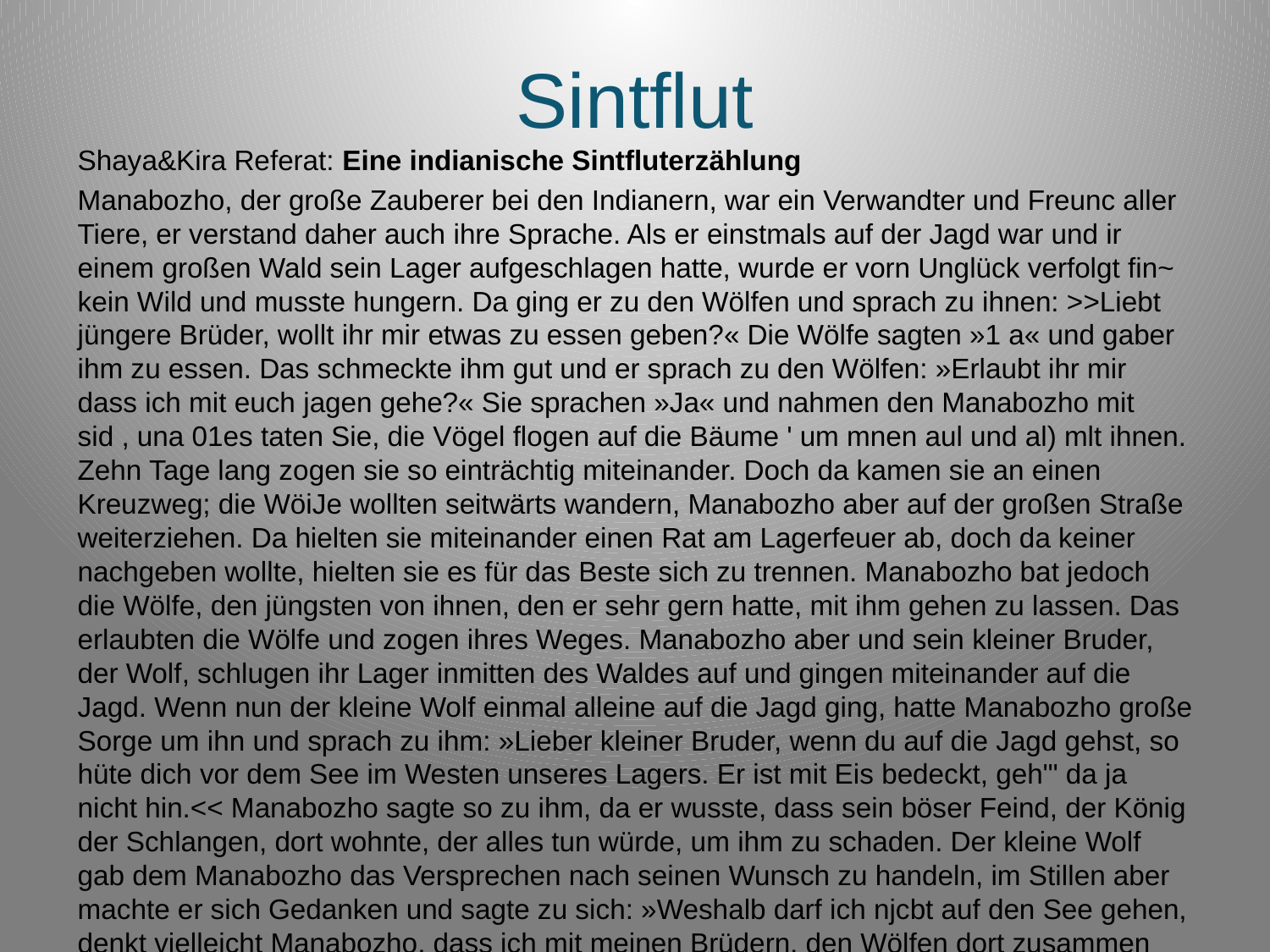

# Sintflut
Shaya&Kira Referat: Eine indianische Sintfluterzählung
Manabozho, der große Zauberer bei den Indianern, war ein Verwandter und Freunc aller Tiere, er verstand daher auch ihre Sprache. Als er einstmals auf der Jagd war und ir einem großen Wald sein Lager aufgeschlagen hatte, wurde er vorn Unglück verfolgt fin~ kein Wild und musste hungern. Da ging er zu den Wölfen und sprach zu ihnen: >>Liebt jüngere Brüder, wollt ihr mir etwas zu essen geben?« Die Wölfe sagten »1 a« und gaber ihm zu essen. Das schmeckte ihm gut und er sprach zu den Wölfen: »Erlaubt ihr mir dass ich mit euch jagen gehe?« Sie sprachen »Ja« und nahmen den Manabozho mit sid , una 01es taten Sie, die Vögel flogen auf die Bäume ' um mnen aul und al) mlt ihnen. Zehn Tage lang zogen sie so einträchtig miteinander. Doch da kamen sie an einen Kreuzweg; die WöiJe wollten seitwärts wandern, Manabozho aber auf der großen Straße weiterziehen. Da hielten sie miteinander einen Rat am Lagerfeuer ab, doch da keiner nachgeben wollte, hielten sie es für das Beste sich zu trennen. Manabozho bat jedoch die Wölfe, den jüngsten von ihnen, den er sehr gern hatte, mit ihm gehen zu lassen. Das erlaubten die Wölfe und zogen ihres Weges. Manabozho aber und sein kleiner Bruder, der Wolf, schlugen ihr Lager inmitten des Waldes auf und gingen miteinander auf die Jagd. Wenn nun der kleine Wolf einmal alleine auf die Jagd ging, hatte Manabozho große Sorge um ihn und sprach zu ihm: »Lieber kleiner Bruder, wenn du auf die Jagd gehst, so hüte dich vor dem See im Westen unseres Lagers. Er ist mit Eis bedeckt, geh"' da ja nicht hin.<< Manabozho sagte so zu ihm, da er wusste, dass sein böser Feind, der König der Schlangen, dort wohnte, der alles tun würde, um ihm zu schaden. Der kleine Wolf gab dem Manabozho das Versprechen nach seinen Wunsch zu handeln, im Stillen aber machte er sich Gedanken und sagte zu sich: »Weshalb darf ich njcbt auf den See gehen, denkt vielleicht Manabozho, dass ich mit meinen Brüdern, den Wölfen dort zusammen­treffen könnte? Ich Hebe doch meine Brüder.« Diese Gedanken